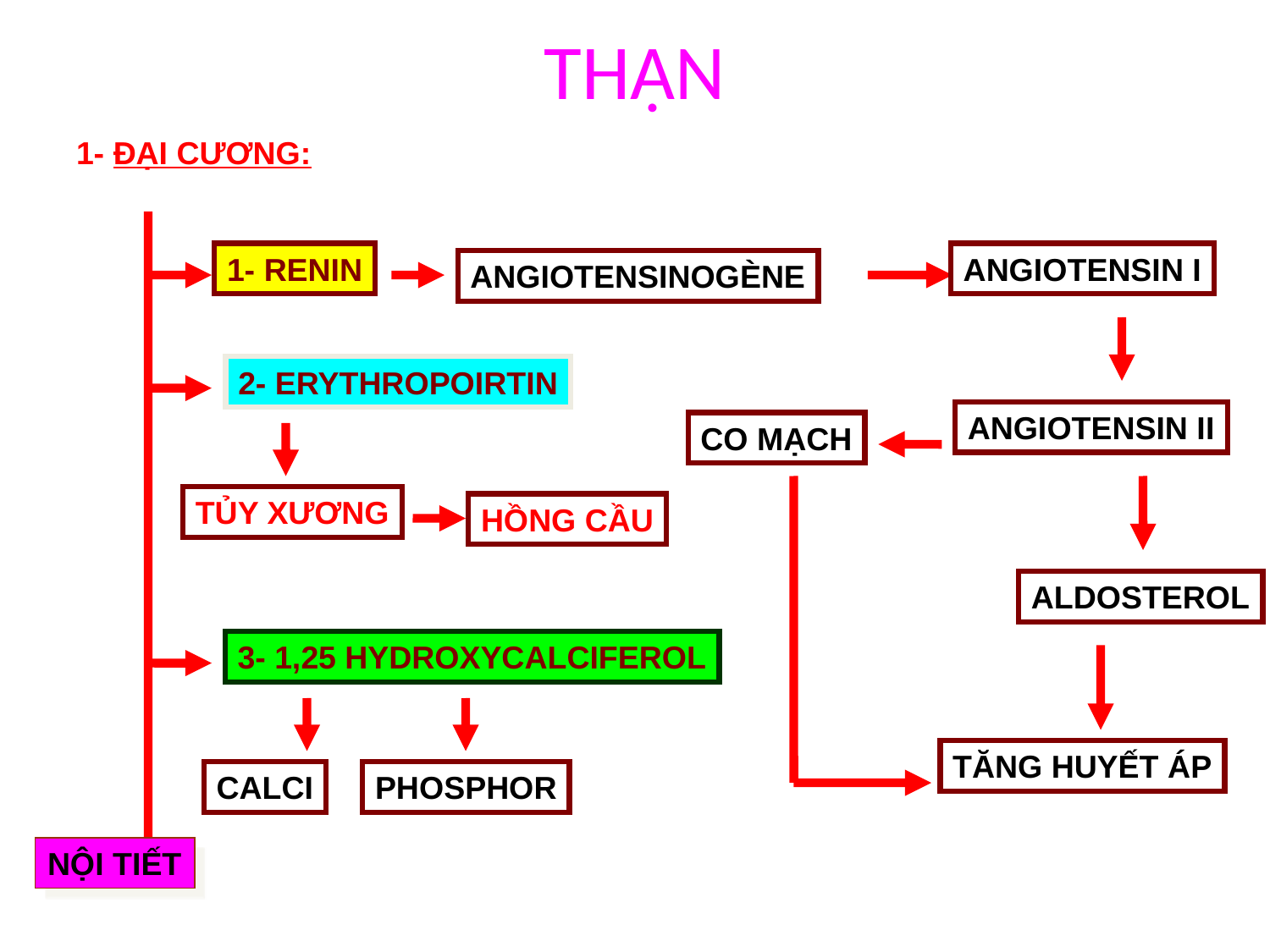

THẬN
1- ĐẠI CƯƠNG:

1- RENIN
ANGIOTENSIN I
ANGIOTENSINOGÈNE

2- ERYTHROPOIRTIN

ANGIOTENSIN II
CO MẠCH

TỦY XƯƠNG
HỒNG CẦU

ALDOSTEROL
3- 1,25 HYDROXYCALCIFEROL

TĂNG HUYẾT ÁP
CALCI
PHOSPHOR

NỘI TIẾT